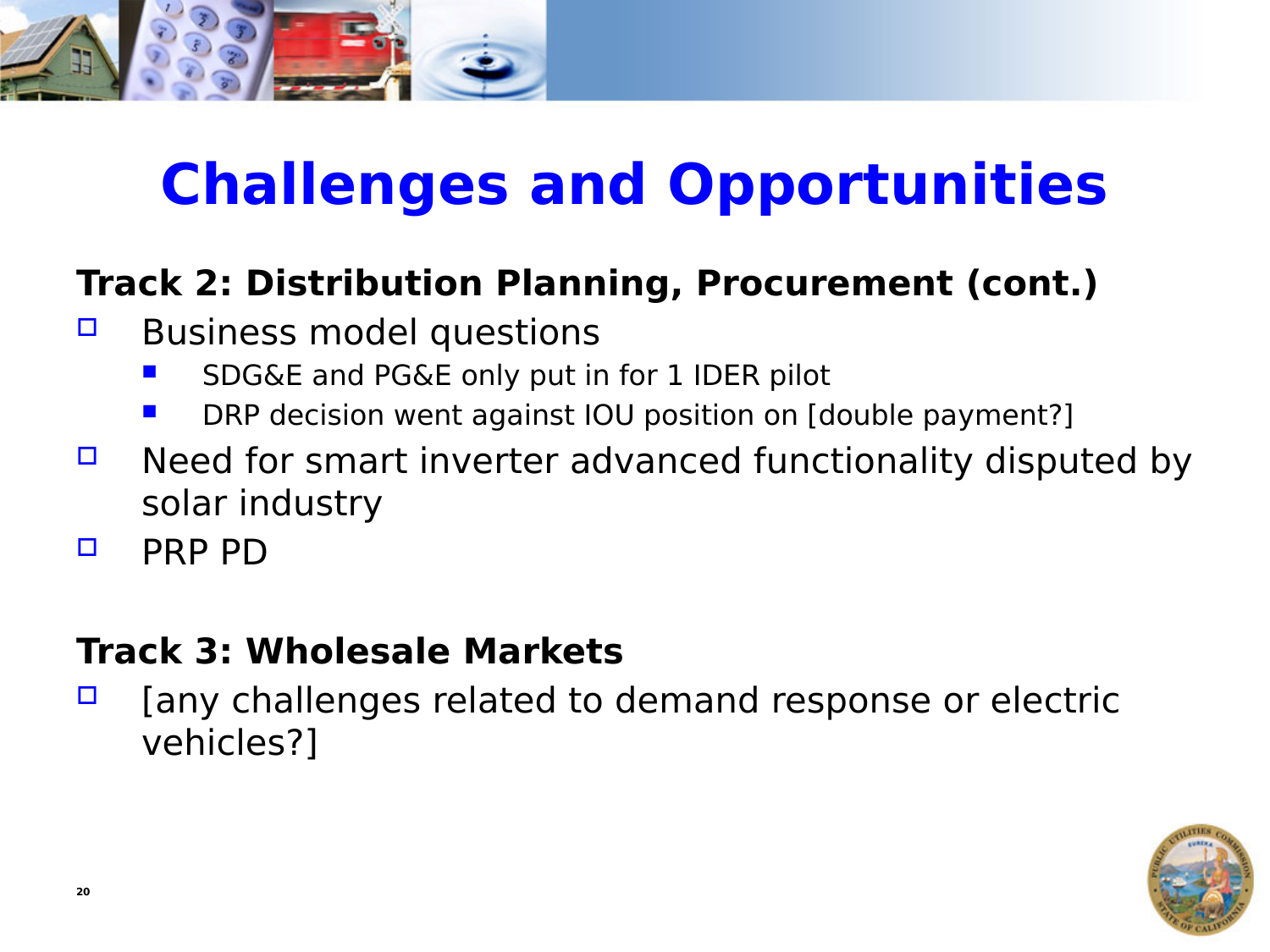

# Challenges and Opportunities
Track 2: Distribution Planning, Procurement (cont.)
Business model questions
SDG&E and PG&E only put in for 1 IDER pilot
DRP decision went against IOU position on [double payment?]
Need for smart inverter advanced functionality disputed by solar industry
PRP PD

Track 3: Wholesale Markets
[any challenges related to demand response or electric vehicles?]
20